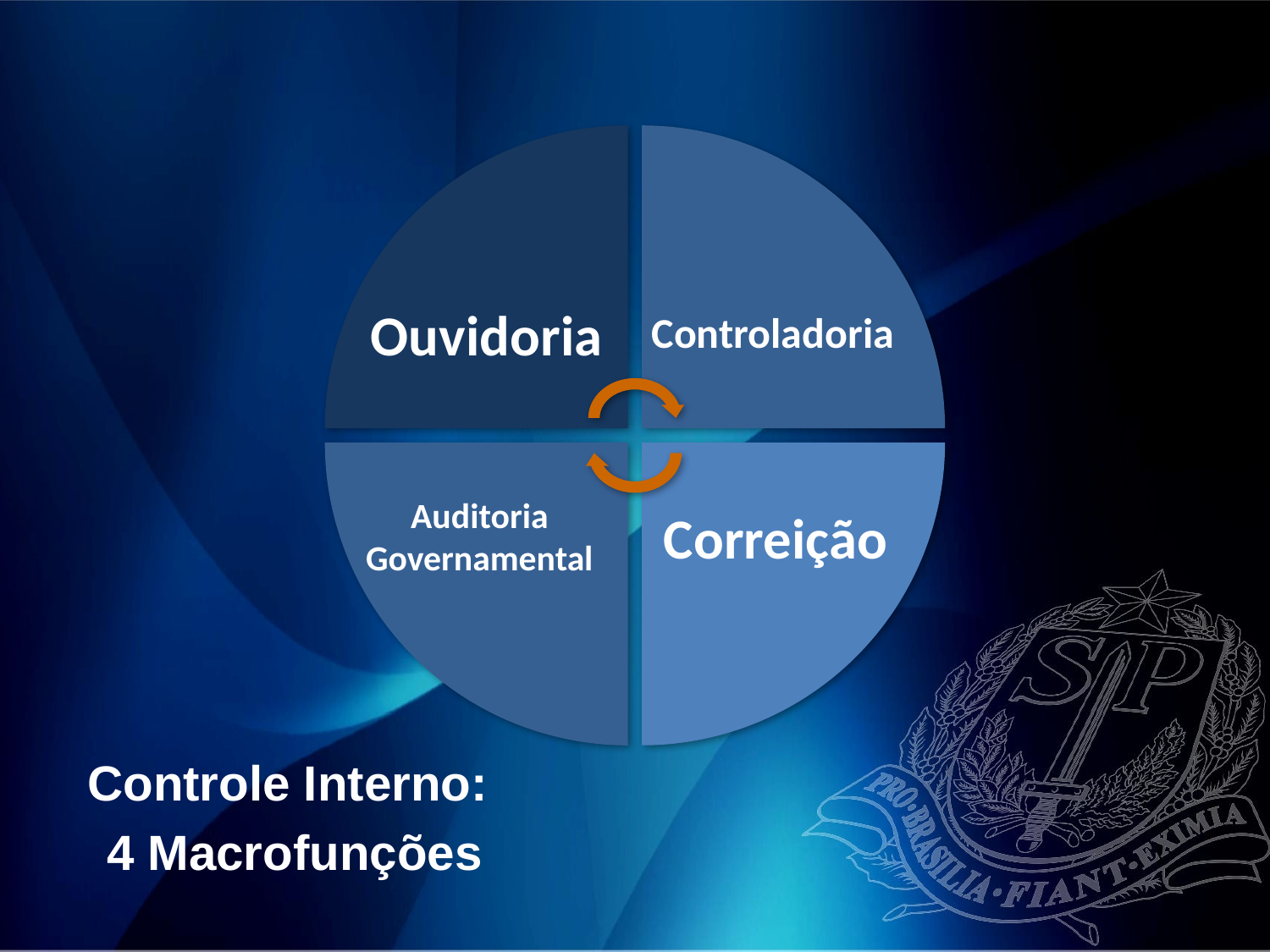

Ouvidoria
Controladoria

Auditoria
Governamental
Correição
Controle Interno:
4 Macrofunções